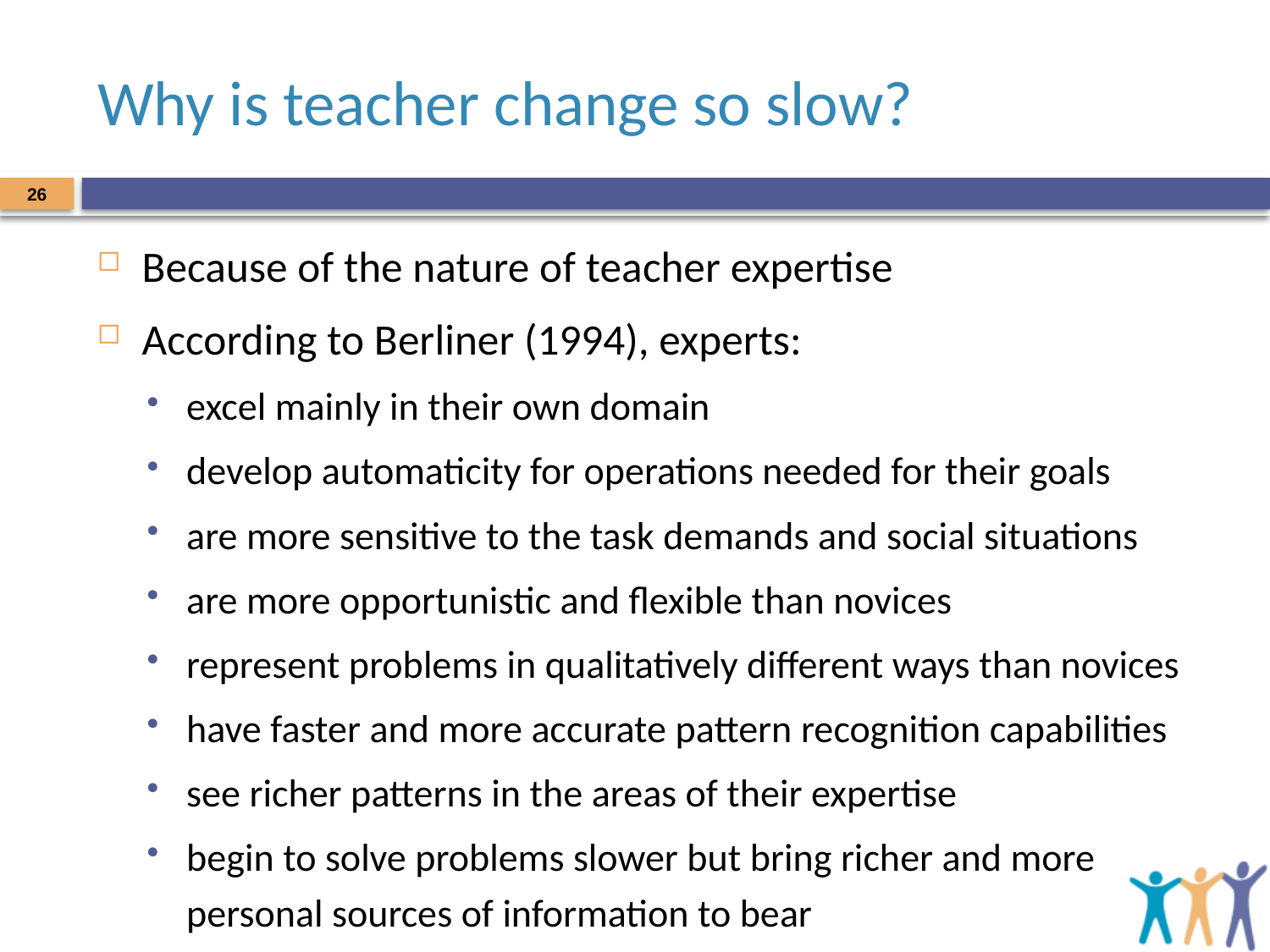

# Why is teacher change so slow?
26
Because of the nature of teacher expertise
According to Berliner (1994), experts:
excel mainly in their own domain
develop automaticity for operations needed for their goals
are more sensitive to the task demands and social situations
are more opportunistic and flexible than novices
represent problems in qualitatively different ways than novices
have faster and more accurate pattern recognition capabilities
see richer patterns in the areas of their expertise
begin to solve problems slower but bring richer and more personal sources of information to bear